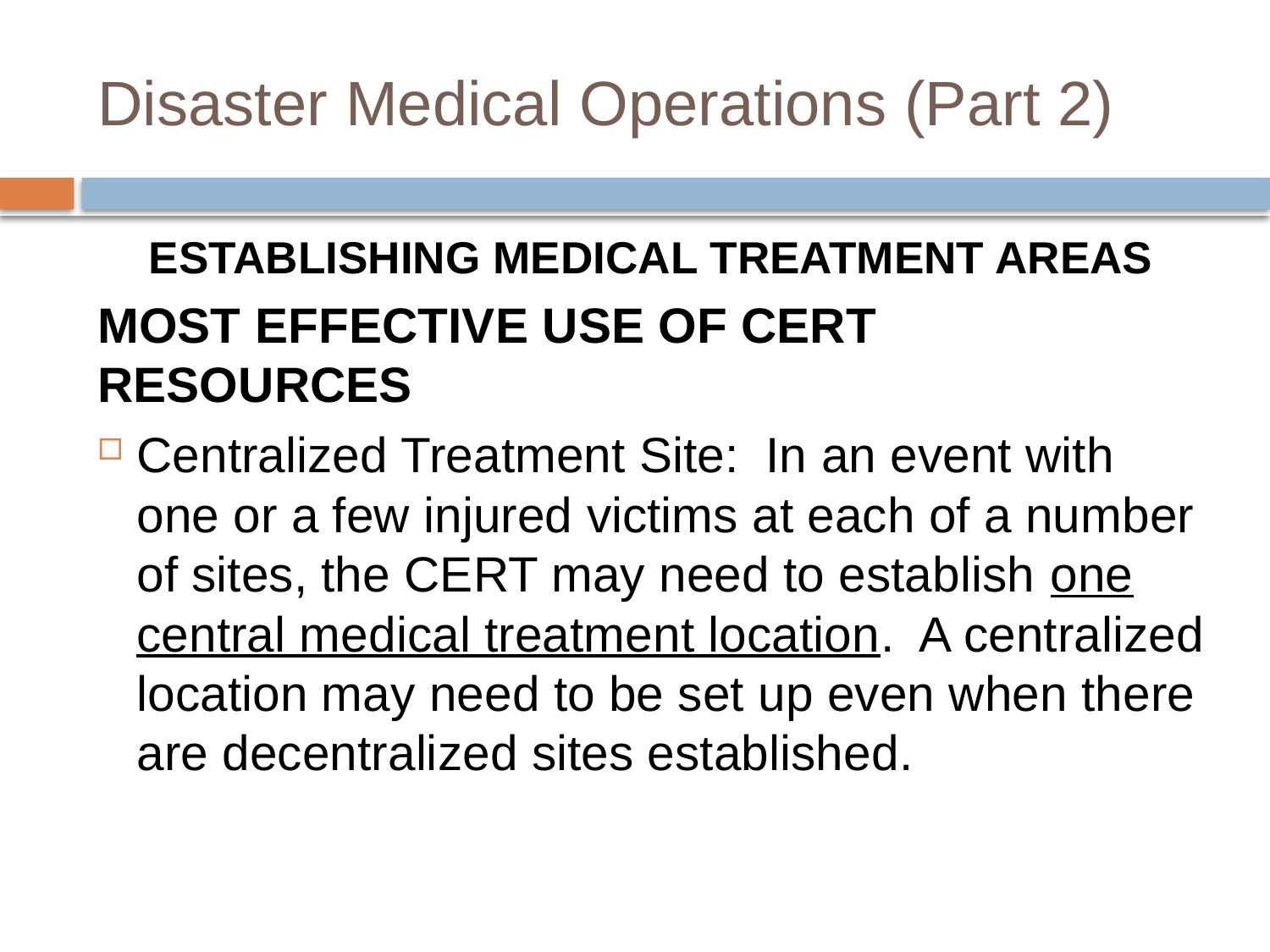

# Disaster Medical Operations (Part 2)
Establishing Medical Treatment Areas
Most Effective Use of CERT Resources
Centralized Treatment Site:  In an event with one or a few injured victims at each of a number of sites, the CERT may need to establish one central medical treatment location.  A centralized location may need to be set up even when there are decentralized sites established.